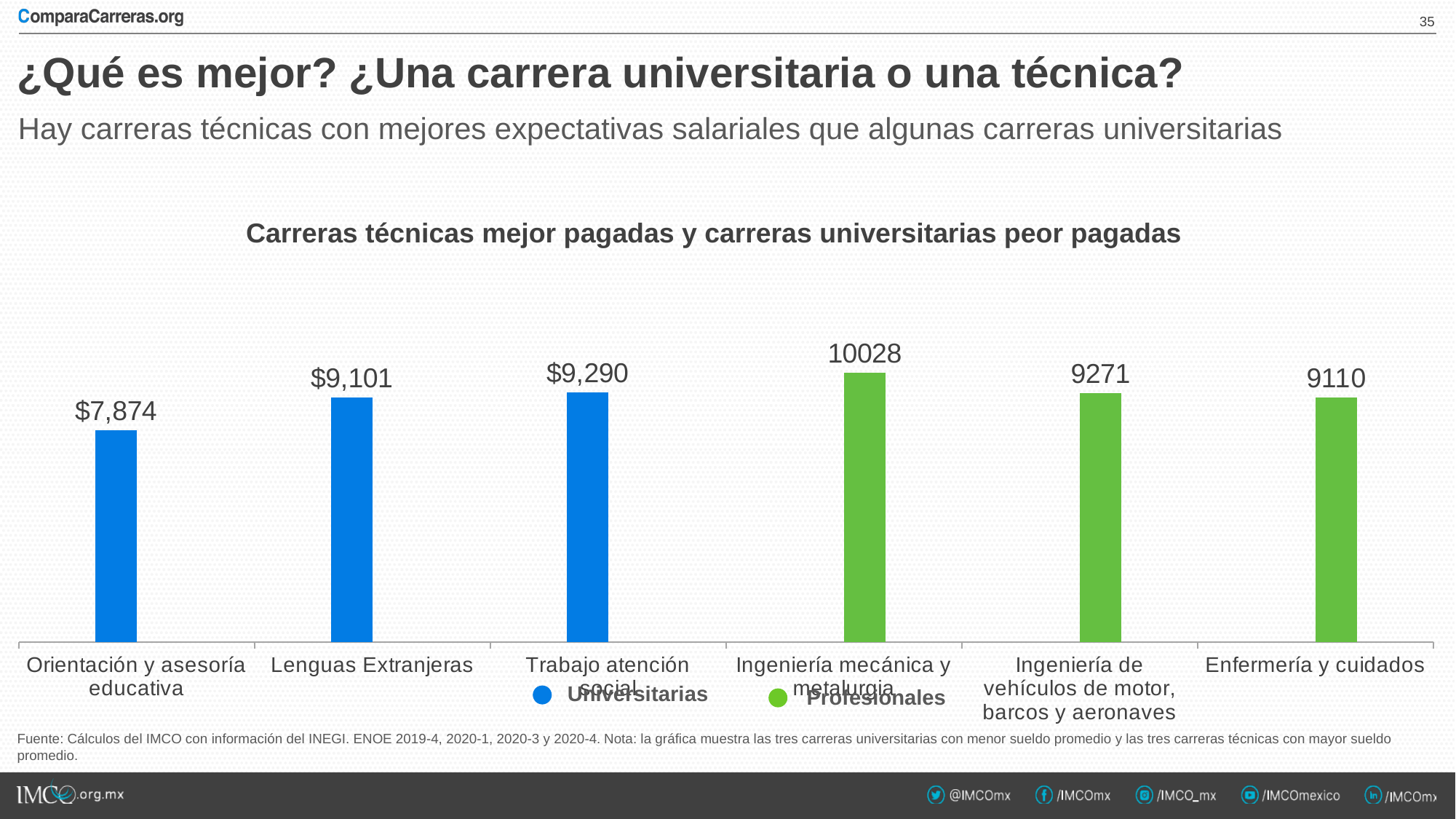

35
# ¿Qué es mejor? ¿Una carrera universitaria o una técnica?
Hay carreras técnicas con mejores expectativas salariales que algunas carreras universitarias

Carreras técnicas mejor pagadas y carreras universitarias peor pagadas

### Chart

| Category | Universitarias | Carreras técnicas |
|---|---|---|
| Orientación y asesoría educativa | 7874.0667 | None |
| Lenguas Extranjeras | 9100.9333 | None |
| Trabajo atención social | 9289.84999999997 | None |
| Ingeniería mecánica y metalurgia | None | 10028.0 |
| Ingeniería de vehículos de motor, barcos y aeronaves | None | 9271.0 |
| Enfermería y cuidados | None | 9110.0 |
Universitarias
Profesionales

Fuente: Cálculos del IMCO con información del INEGI. ENOE 2019-4, 2020-1, 2020-3 y 2020-4. Nota: la gráfica muestra las tres carreras universitarias con menor sueldo promedio y las tres carreras técnicas con mayor sueldo promedio.